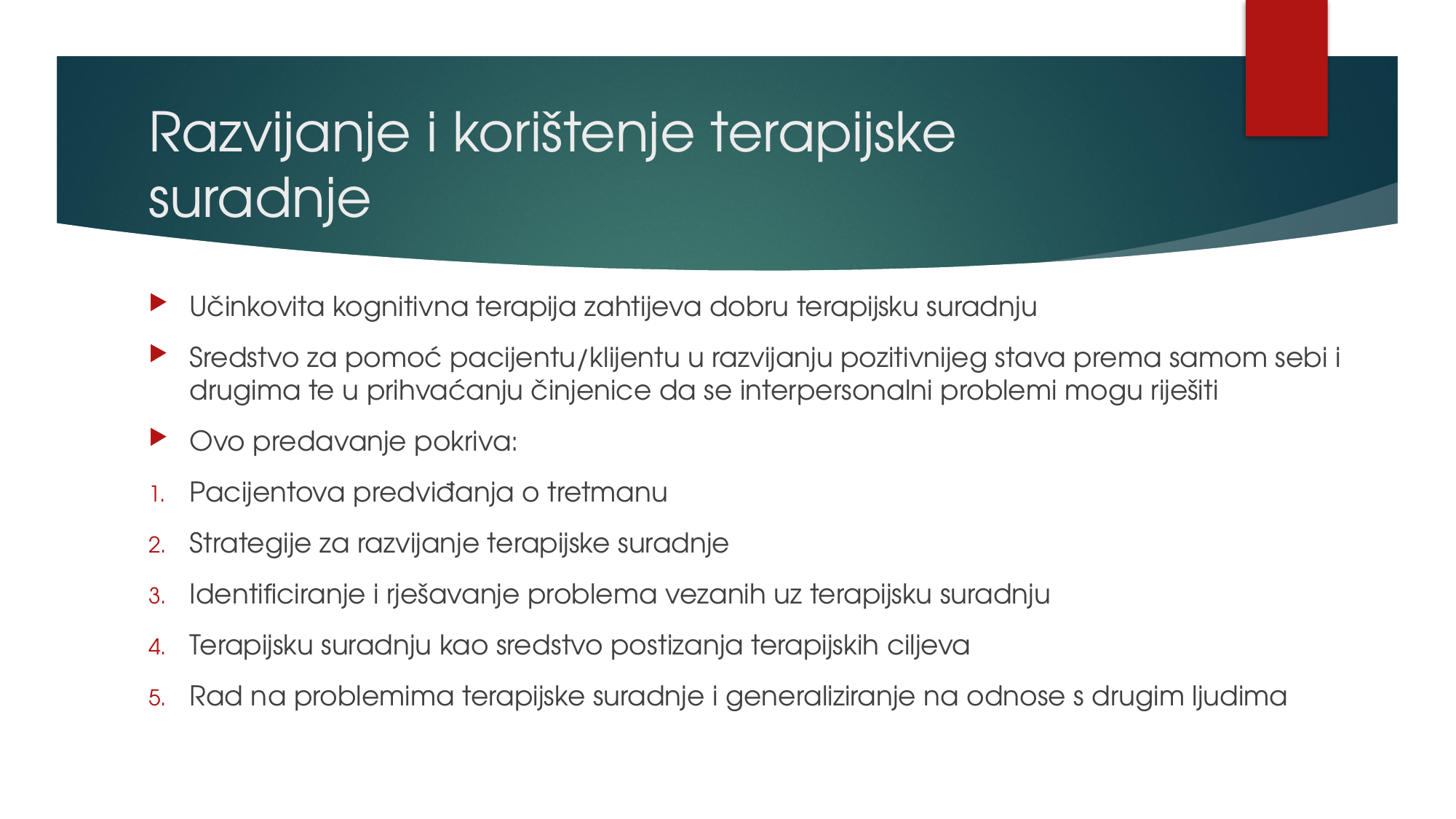

# Razvijanje i korištenje terapijske suradnje
Učinkovita kognitivna terapija zahtijeva dobru terapijsku suradnju
Sredstvo za pomoć pacijentu/klijentu u razvijanju pozitivnijeg stava prema samom sebi i drugima te u prihvaćanju činjenice da se interpersonalni problemi mogu riješiti
Ovo predavanje pokriva:
Pacijentova predviđanja o tretmanu
Strategije za razvijanje terapijske suradnje
Identificiranje i rješavanje problema vezanih uz terapijsku suradnju
Terapijsku suradnju kao sredstvo postizanja terapijskih ciljeva
Rad na problemima terapijske suradnje i generaliziranje na odnose s drugim ljudima